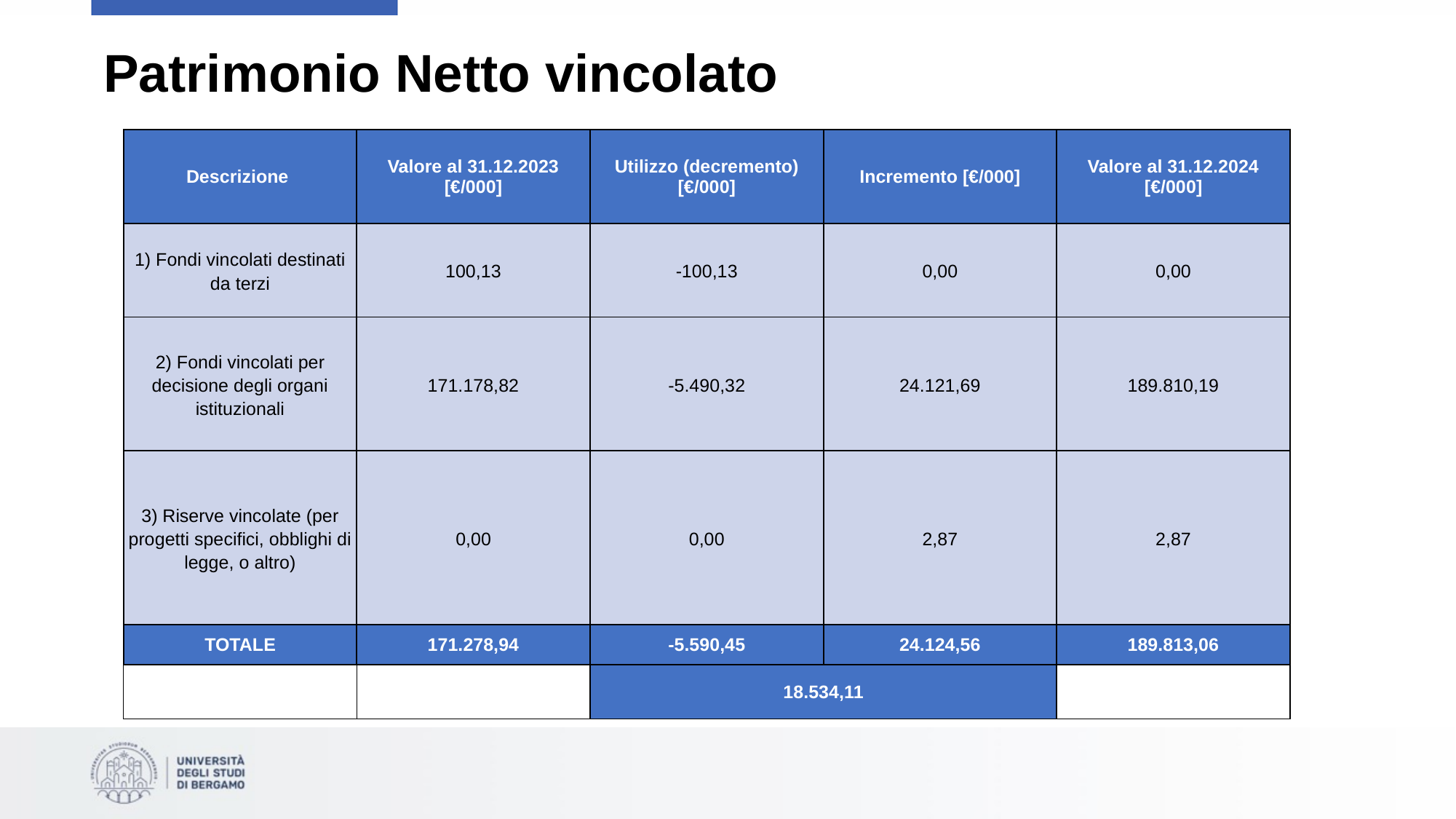

# Patrimonio Netto vincolato
| Descrizione | Valore al 31.12.2023 [€/000] | Utilizzo (decremento) [€/000] | Incremento [€/000] | Valore al 31.12.2024 [€/000] |
| --- | --- | --- | --- | --- |
| 1) Fondi vincolati destinati da terzi | 100,13 | -100,13 | 0,00 | 0,00 |
| 2) Fondi vincolati per decisione degli organi istituzionali | 171.178,82 | -5.490,32 | 24.121,69 | 189.810,19 |
| 3) Riserve vincolate (per progetti specifici, obblighi di legge, o altro) | 0,00 | 0,00 | 2,87 | 2,87 |
| TOTALE | 171.278,94 | -5.590,45 | 24.124,56 | 189.813,06 |
|  |  | 18.534,11 |  |  |